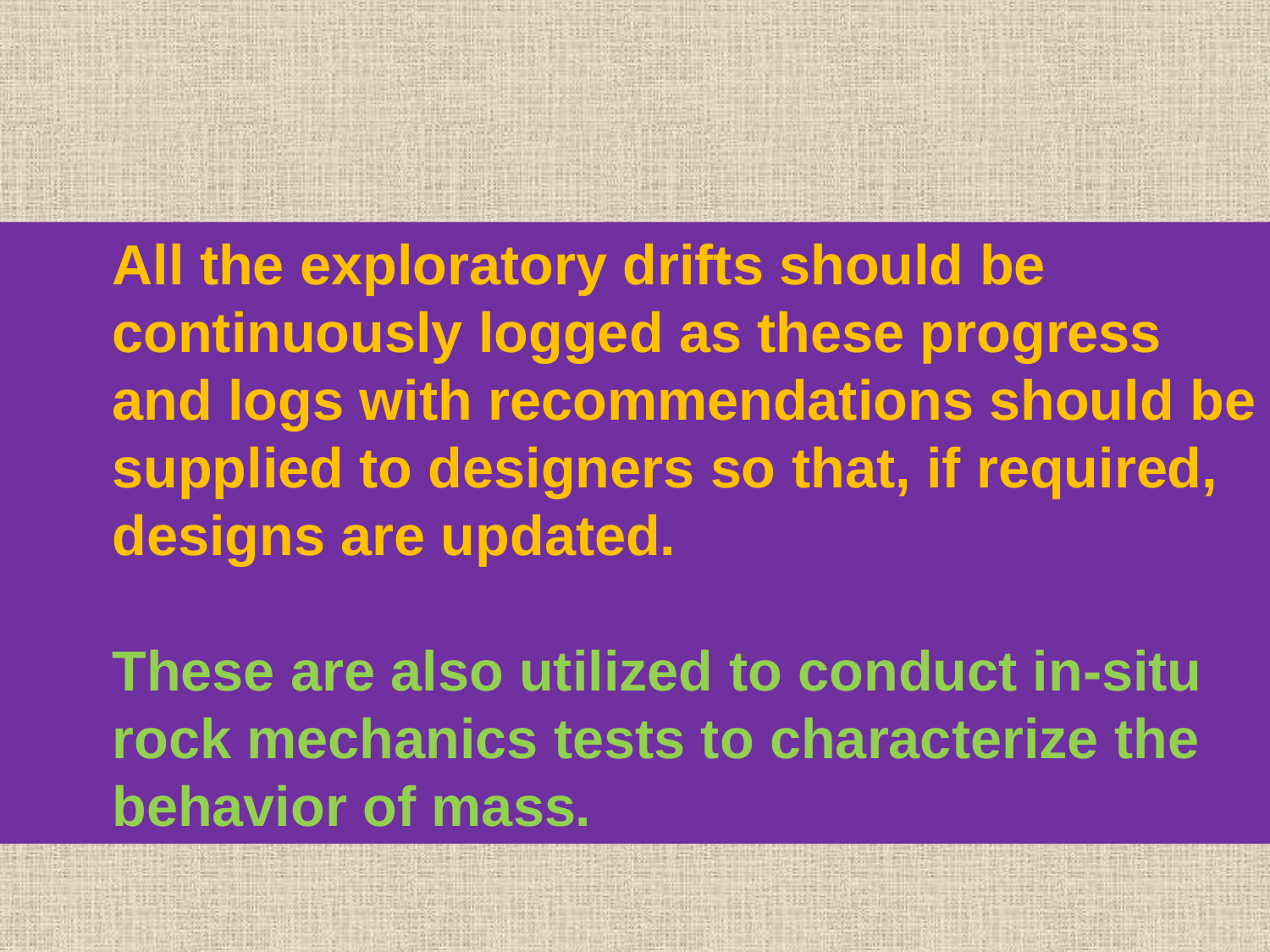

All the exploratory drifts should be continuously logged as these progress and logs with recommendations should be supplied to designers so that, if required, designs are updated.

These are also utilized to conduct in-situ rock mechanics tests to characterize the behavior of mass.